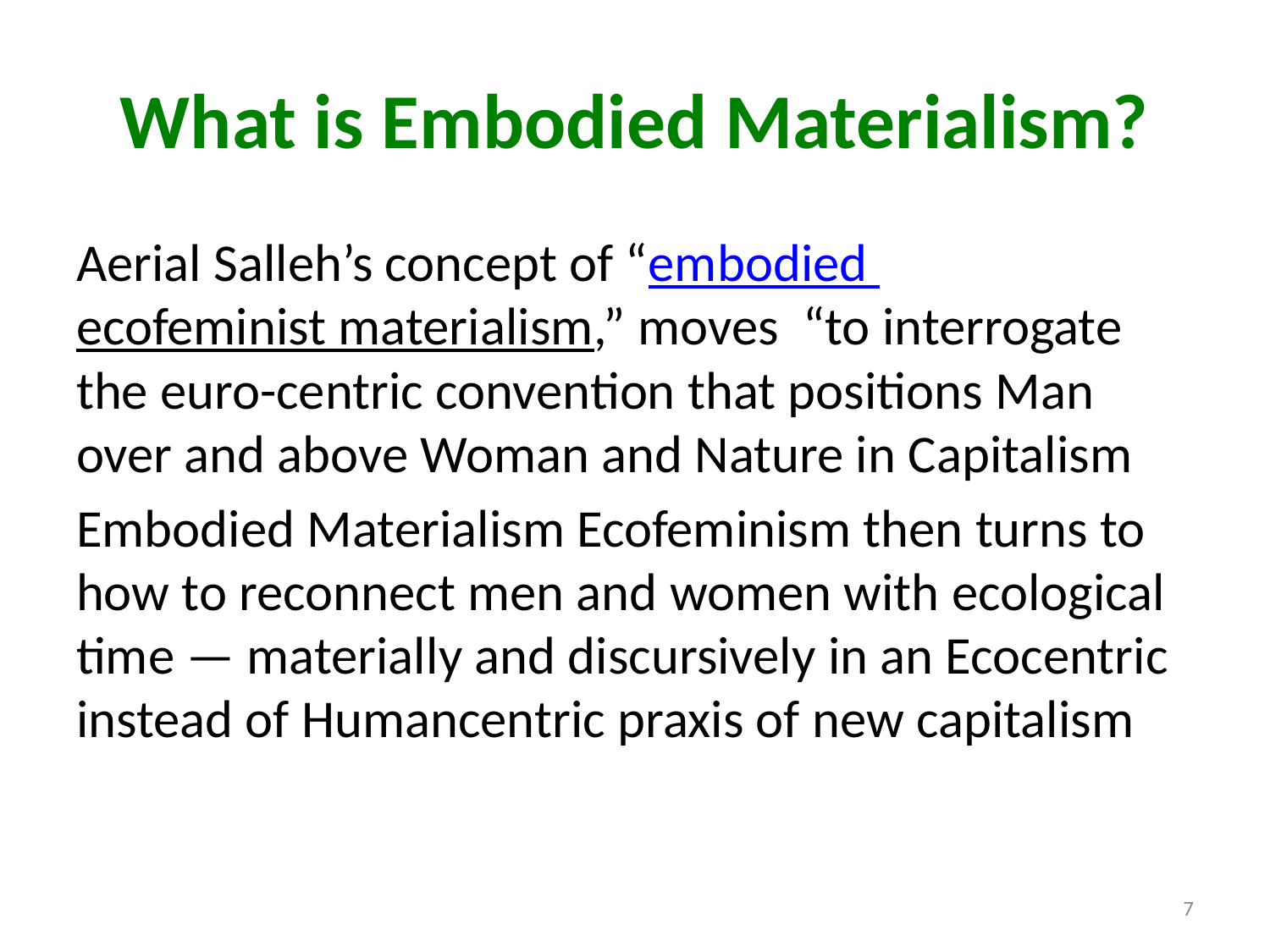

# What is Embodied Materialism?
Aerial Salleh’s concept of “embodied ecofeminist materialism,” moves  “to interrogate the euro-centric convention that positions Man over and above Woman and Nature in Capitalism
Embodied Materialism Ecofeminism then turns to how to reconnect men and women with ecological time — materially and discursively in an Ecocentric instead of Humancentric praxis of new capitalism

7